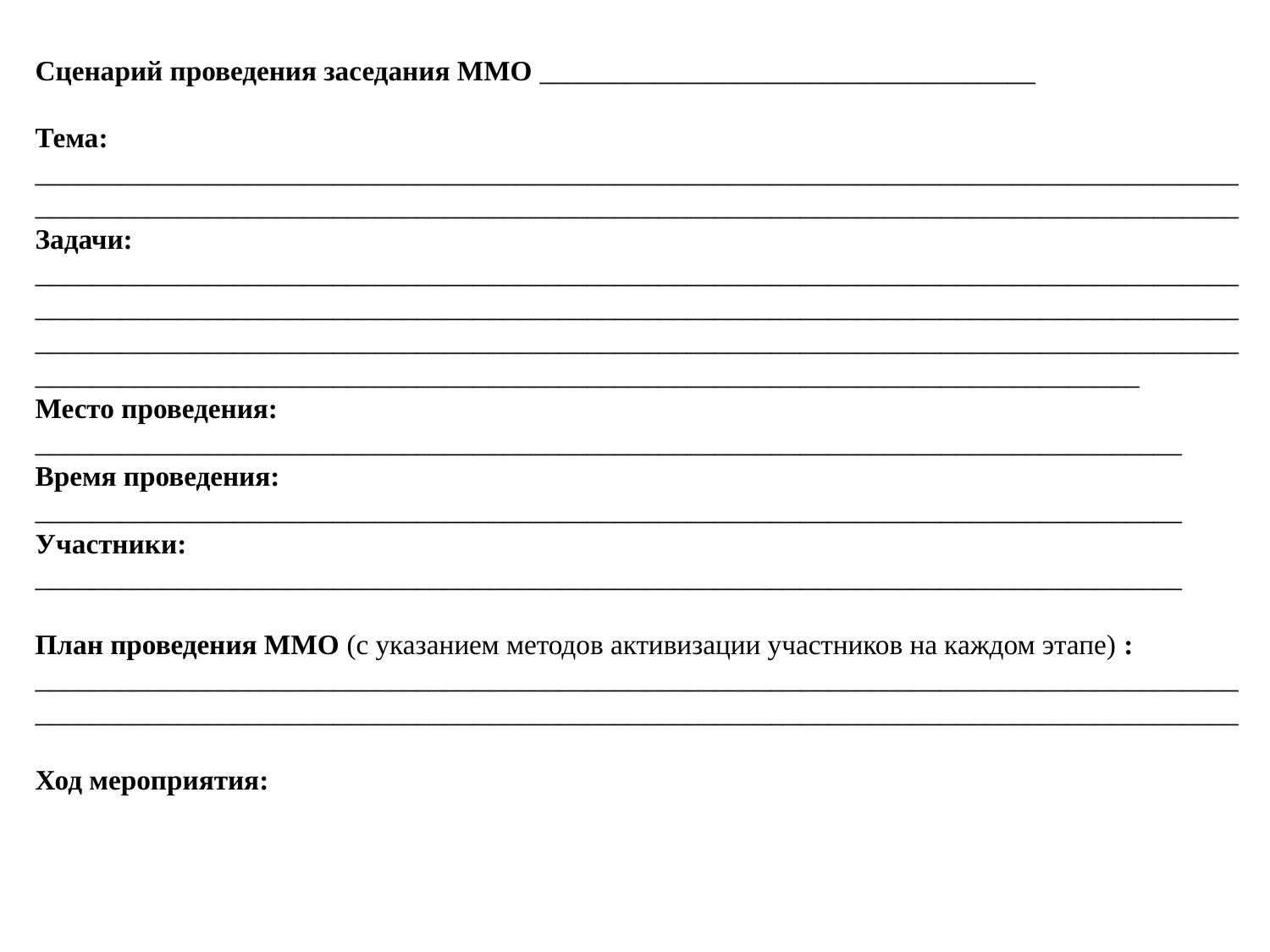

Сценарий проведения заседания ММО ___________________________________

Тема: __________________________________________________________________________________________________________________________________________________________________________
Задачи:
_____________________________________________________________________________________________________________________________________________________________________________________________________________________________________________________________________________________________________________________________________________
Место проведения: _________________________________________________________________________________
Время проведения: _________________________________________________________________________________
Участники: _________________________________________________________________________________

План проведения ММО (с указанием методов активизации участников на каждом этапе) :
_____________________________________________________________________________________
_____________________________________________________________________________________

Ход мероприятия: